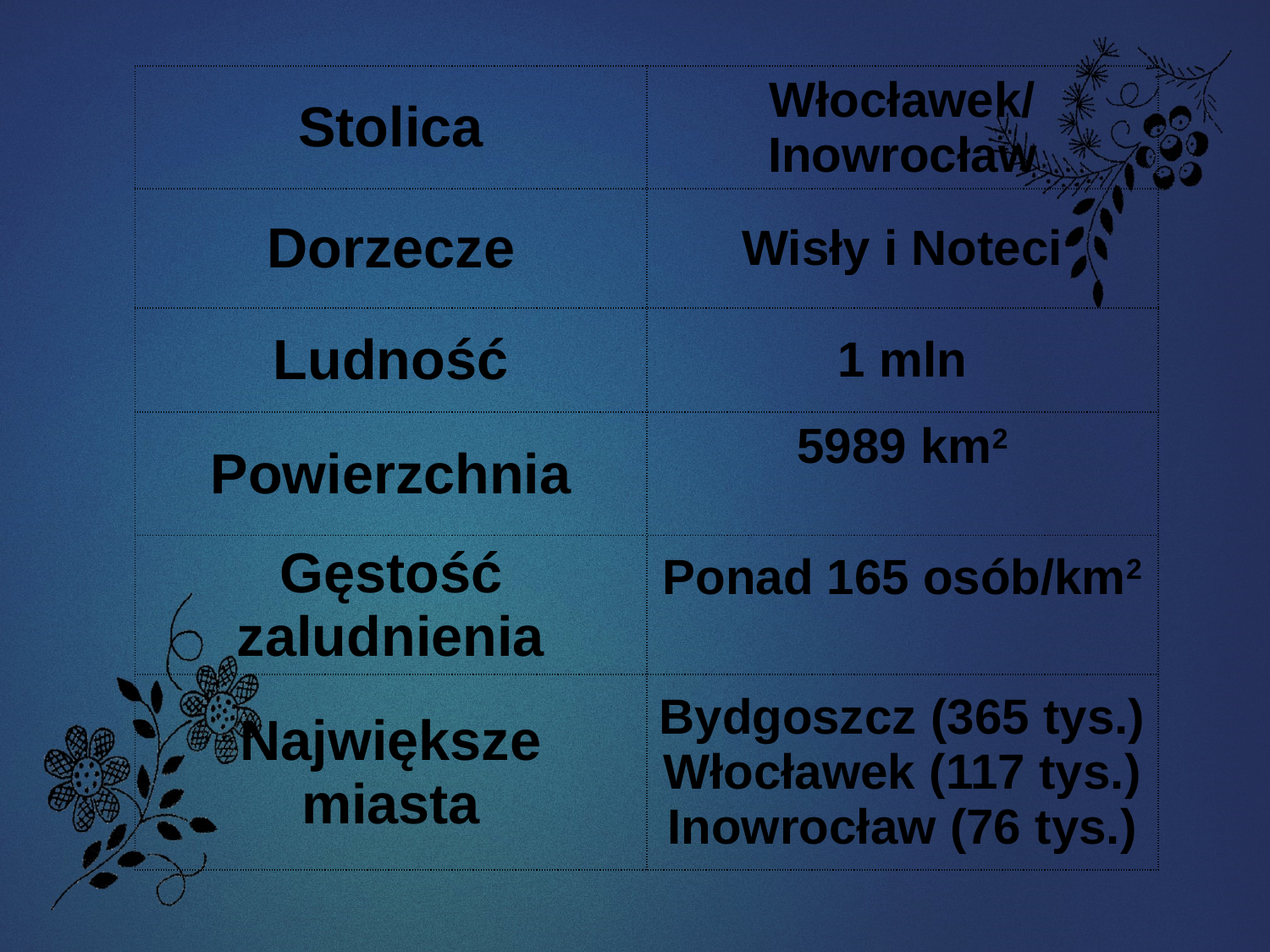

| Stolica | Włocławek/Inowrocław |
| --- | --- |
| Dorzecze | Wisły i Noteci |
| Ludność | 1 mln |
| Powierzchnia | 5989 km2 |
| Gęstość zaludnienia | Ponad 165 osób/km2 |
| Największe miasta | Bydgoszcz (365 tys.) Włocławek (117 tys.) Inowrocław (76 tys.) |